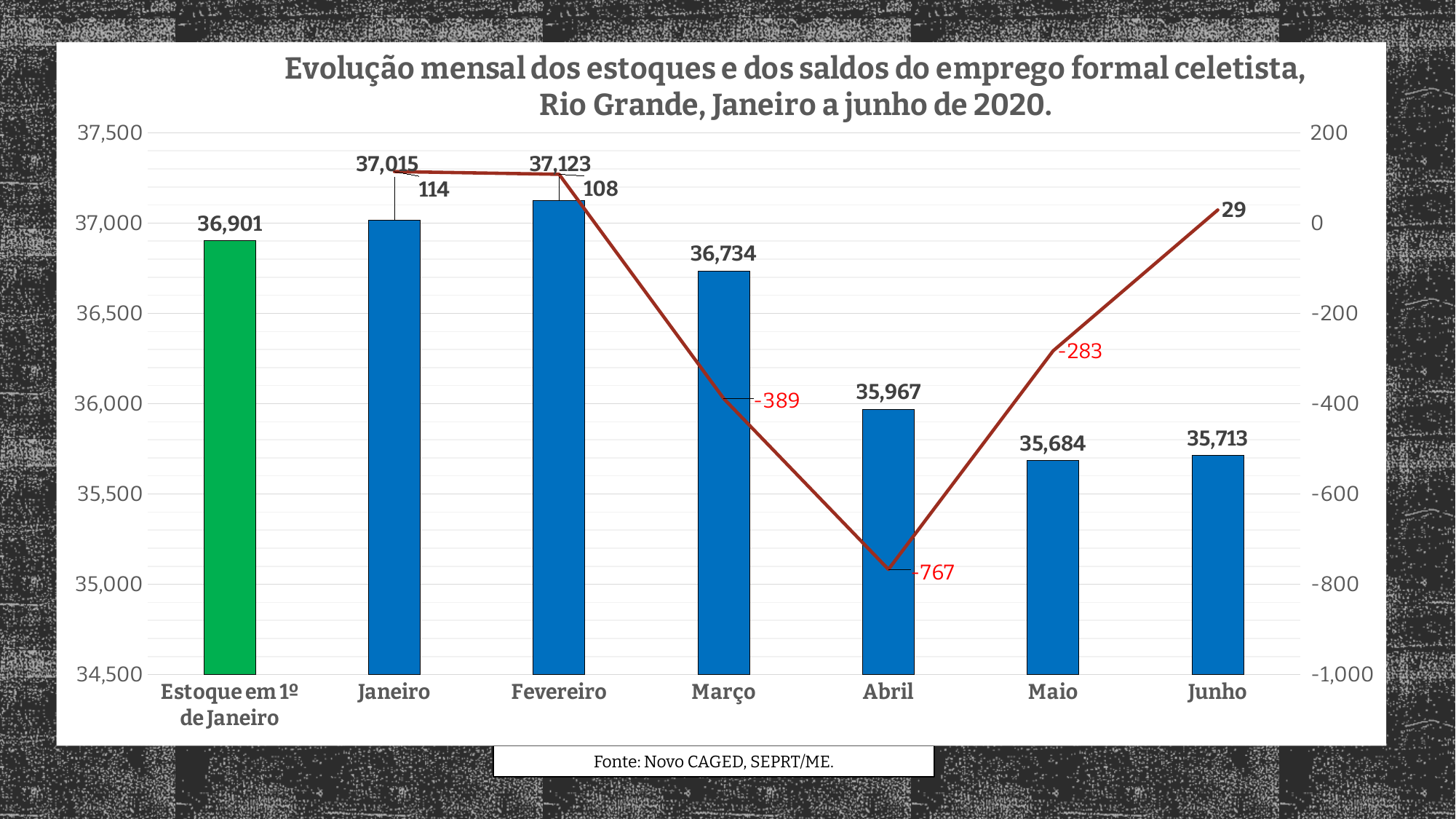

### Chart: Evolução mensal dos estoques e dos saldos do emprego formal celetista, Rio Grande, Janeiro a junho de 2020.

| Category | Estoque | Saldos |
|---|---|---|
| Estoque em 1º de Janeiro | 36901.0 | None |
| Janeiro | 37015.0 | 114.0 |
| Fevereiro | 37123.0 | 108.0 |
| Março | 36734.0 | -389.0 |
| Abril | 35967.0 | -767.0 |
| Maio | 35684.0 | -283.0 |
| Junho | 35713.0 | 29.0 |

### Chart

| Category |
|---|
Fonte: Novo CAGED, SEPRT/ME.